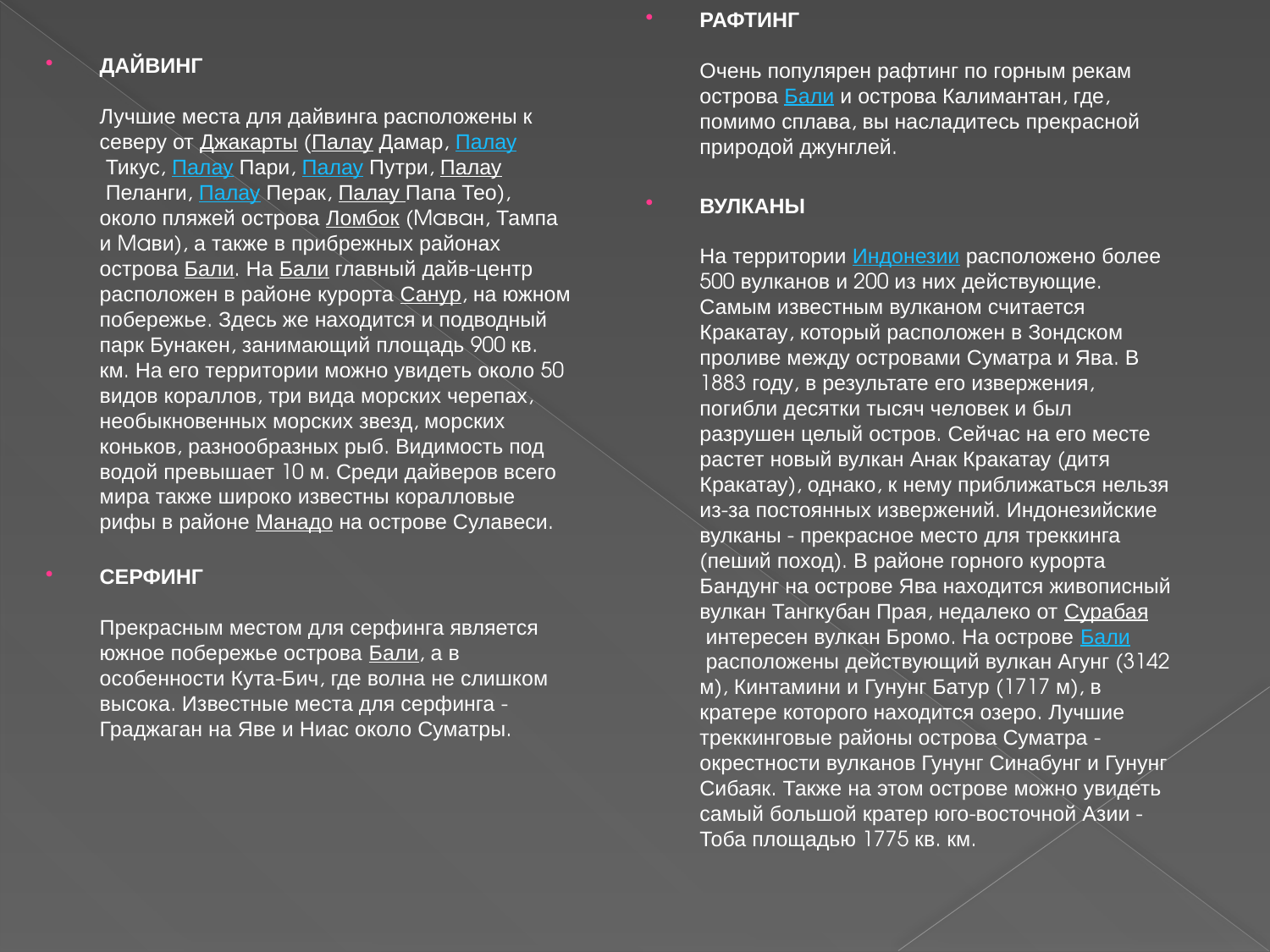

РАФТИНГ
Очень популярен рафтинг по горным рекам острова Бали и острова Калимантан, где, помимо сплава, вы насладитесь прекрасной природой джунглей.

ВУЛКАНЫ
На территории Индонезии расположено более 500 вулканов и 200 из них действующие. Самым известным вулканом считается Кракатау, который расположен в Зондском проливе между островами Суматра и Ява. В 1883 году, в результате его извержения, погибли десятки тысяч человек и был разрушен целый остров. Сейчас на его месте растет новый вулкан Анак Кракатау (дитя Кракатау), однако, к нему приближаться нельзя из-за постоянных извержений. Индонезийские вулканы - прекрасное место для треккинга (пеший поход). В районе горного курорта Бандунг на острове Ява находится живописный вулкан Тангкубан Прая, недалеко от Сурабая интересен вулкан Бромо. На острове Бали расположены действующий вулкан Агунг (3142 м), Кинтамини и Гунунг Батур (1717 м), в кратере которого находится озеро. Лучшие треккинговые районы острова Суматра - окрестности вулканов Гунунг Синабунг и Гунунг Сибаяк. Также на этом острове можно увидеть самый большой кратер юго-восточной Азии - Тоба площадью 1775 кв. км.
#
ДАЙВИНГ 
Лучшие места для дайвинга расположены к северу от Джакарты (Палау Дамар, Палау Тикус, Палау Пари, Палау Путри, Палау Пеланги, Палау Перак, Палау Папа Тео), около пляжей острова Ломбок (Maвaн, Тампа и Maви), а также в прибрежных районах острова Бали. На Бали главный дайв-центр расположен в районе курорта Санур, на южном побережье. Здесь же находится и подводный парк Бунакен, занимающий площадь 900 кв. км. На его территории можно увидеть около 50 видов кораллов, три вида морских черепах, необыкновенных морских звезд, морских коньков, разнообразных рыб. Видимость под водой превышает 10 м. Среди дайверов всего мира также широко известны коралловые рифы в районе Манадо на острове Сулавеси.
СЕРФИНГ 
Прекрасным местом для серфинга является южное побережье острова Бали, а в особенности Кута-Бич, где волна не слишком высока. Известные места для серфинга - Граджаган на Яве и Ниас около Суматры.